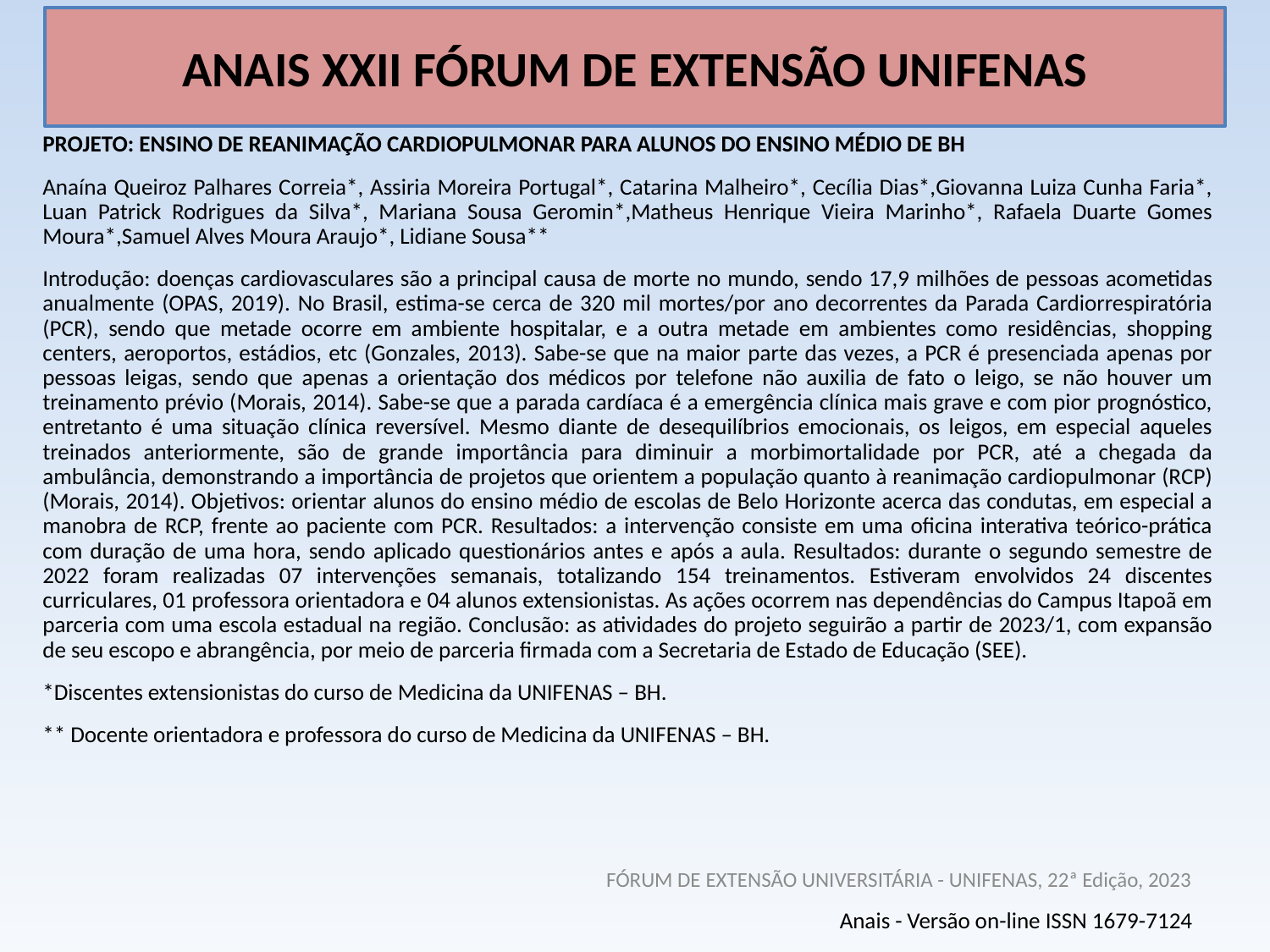

# ANAIS XXII FÓRUM DE EXTENSÃO UNIFENAS
PROJETO: ENSINO DE REANIMAÇÃO CARDIOPULMONAR PARA ALUNOS DO ENSINO MÉDIO DE BH
Anaína Queiroz Palhares Correia*, Assiria Moreira Portugal*, Catarina Malheiro*, Cecília Dias*,Giovanna Luiza Cunha Faria*, Luan Patrick Rodrigues da Silva*, Mariana Sousa Geromin*,Matheus Henrique Vieira Marinho*, Rafaela Duarte Gomes Moura*,Samuel Alves Moura Araujo*, Lidiane Sousa**
Introdução: doenças cardiovasculares são a principal causa de morte no mundo, sendo 17,9 milhões de pessoas acometidas anualmente (OPAS, 2019). No Brasil, estima-se cerca de 320 mil mortes/por ano decorrentes da Parada Cardiorrespiratória (PCR), sendo que metade ocorre em ambiente hospitalar, e a outra metade em ambientes como residências, shopping centers, aeroportos, estádios, etc (Gonzales, 2013). Sabe-se que na maior parte das vezes, a PCR é presenciada apenas por pessoas leigas, sendo que apenas a orientação dos médicos por telefone não auxilia de fato o leigo, se não houver um treinamento prévio (Morais, 2014). Sabe-se que a parada cardíaca é a emergência clínica mais grave e com pior prognóstico, entretanto é uma situação clínica reversível. Mesmo diante de desequilíbrios emocionais, os leigos, em especial aqueles treinados anteriormente, são de grande importância para diminuir a morbimortalidade por PCR, até a chegada da ambulância, demonstrando a importância de projetos que orientem a população quanto à reanimação cardiopulmonar (RCP) (Morais, 2014). Objetivos: orientar alunos do ensino médio de escolas de Belo Horizonte acerca das condutas, em especial a manobra de RCP, frente ao paciente com PCR. Resultados: a intervenção consiste em uma oficina interativa teórico-prática com duração de uma hora, sendo aplicado questionários antes e após a aula. Resultados: durante o segundo semestre de 2022 foram realizadas 07 intervenções semanais, totalizando 154 treinamentos. Estiveram envolvidos 24 discentes curriculares, 01 professora orientadora e 04 alunos extensionistas. As ações ocorrem nas dependências do Campus Itapoã em parceria com uma escola estadual na região. Conclusão: as atividades do projeto seguirão a partir de 2023/1, com expansão de seu escopo e abrangência, por meio de parceria firmada com a Secretaria de Estado de Educação (SEE).
*Discentes extensionistas do curso de Medicina da UNIFENAS – BH.
** Docente orientadora e professora do curso de Medicina da UNIFENAS – BH.

FÓRUM DE EXTENSÃO UNIVERSITÁRIA - UNIFENAS, 22ª Edição, 2023
Anais - Versão on-line ISSN 1679-7124